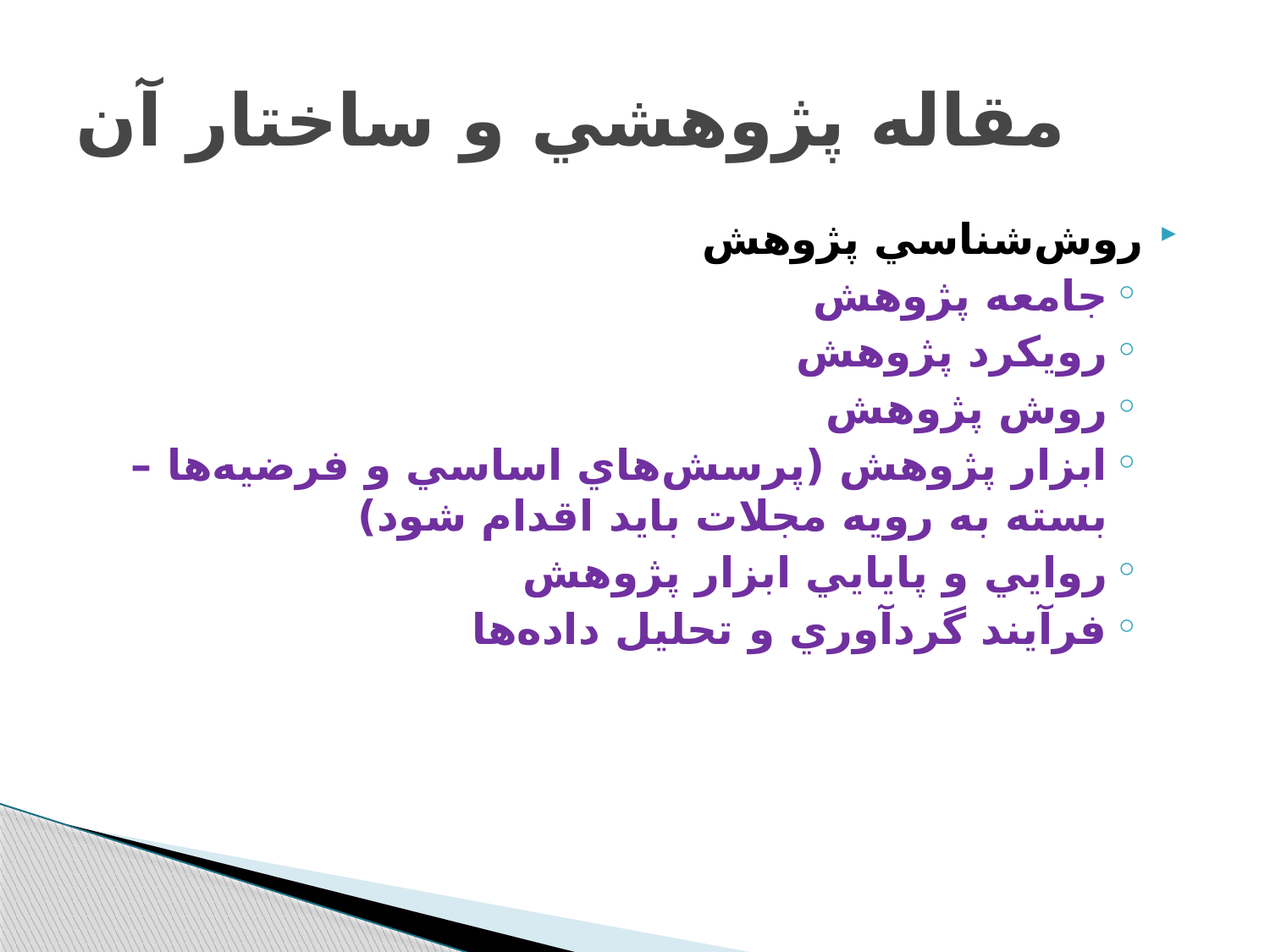

# مقاله پژوهشي و ساختار آن
روش‌شناسي پژوهش
جامعه پژوهش
رويكرد پژوهش
روش پژوهش
ابزار پژوهش (پرسش‌هاي اساسي و فرضيه‌ها – بسته به رویه مجلات باید اقدام شود)
روايي و پايايي ابزار پژوهش
فرآيند گردآوري و تحليل داده‌ها